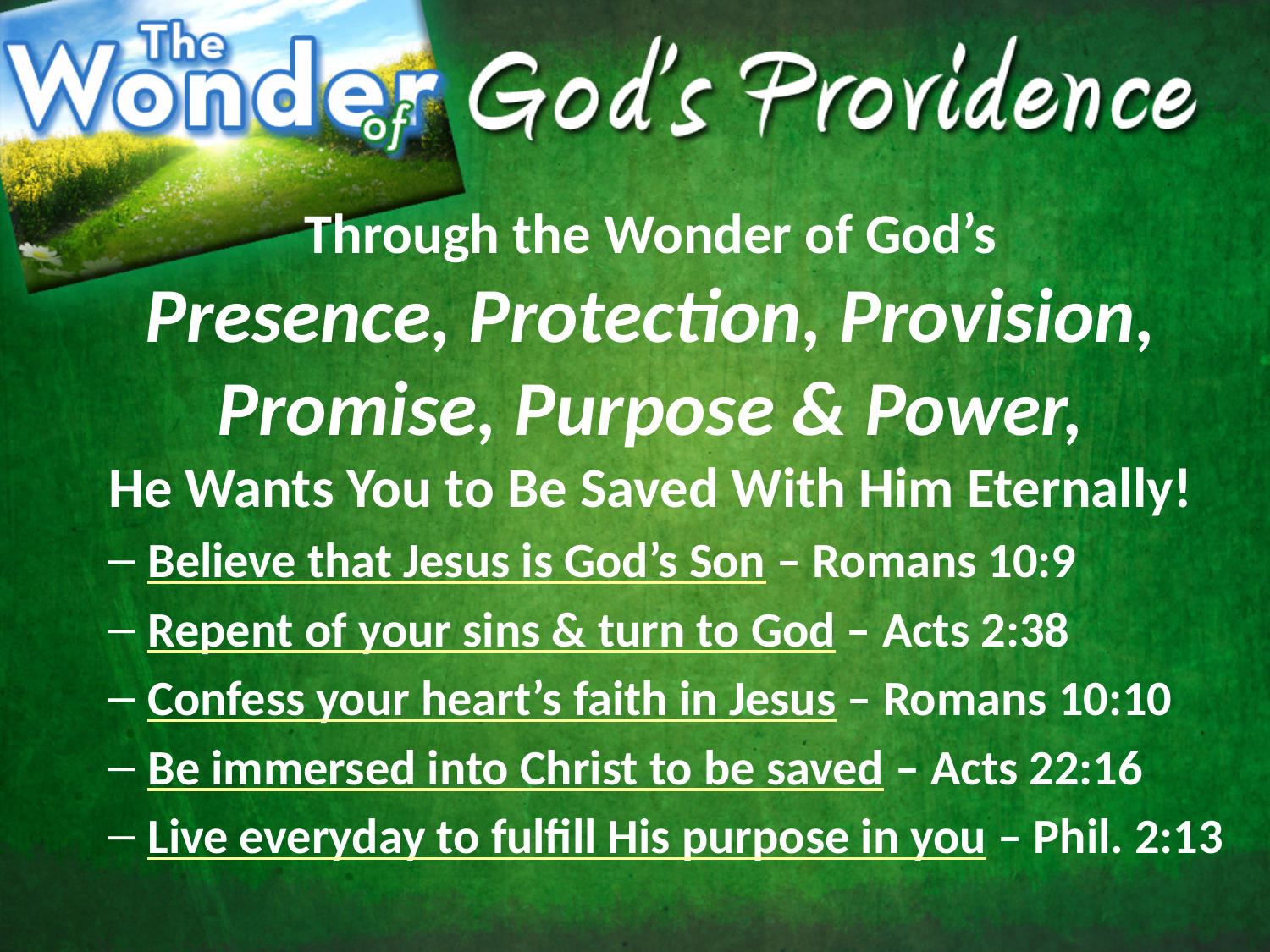

Through the Wonder of God’s
Presence, Protection, Provision,
Promise, Purpose & Power,
He Wants You to Be Saved With Him Eternally!
Believe that Jesus is God’s Son – Romans 10:9
Repent of your sins & turn to God – Acts 2:38
Confess your heart’s faith in Jesus – Romans 10:10
Be immersed into Christ to be saved – Acts 22:16
Live everyday to fulfill His purpose in you – Phil. 2:13